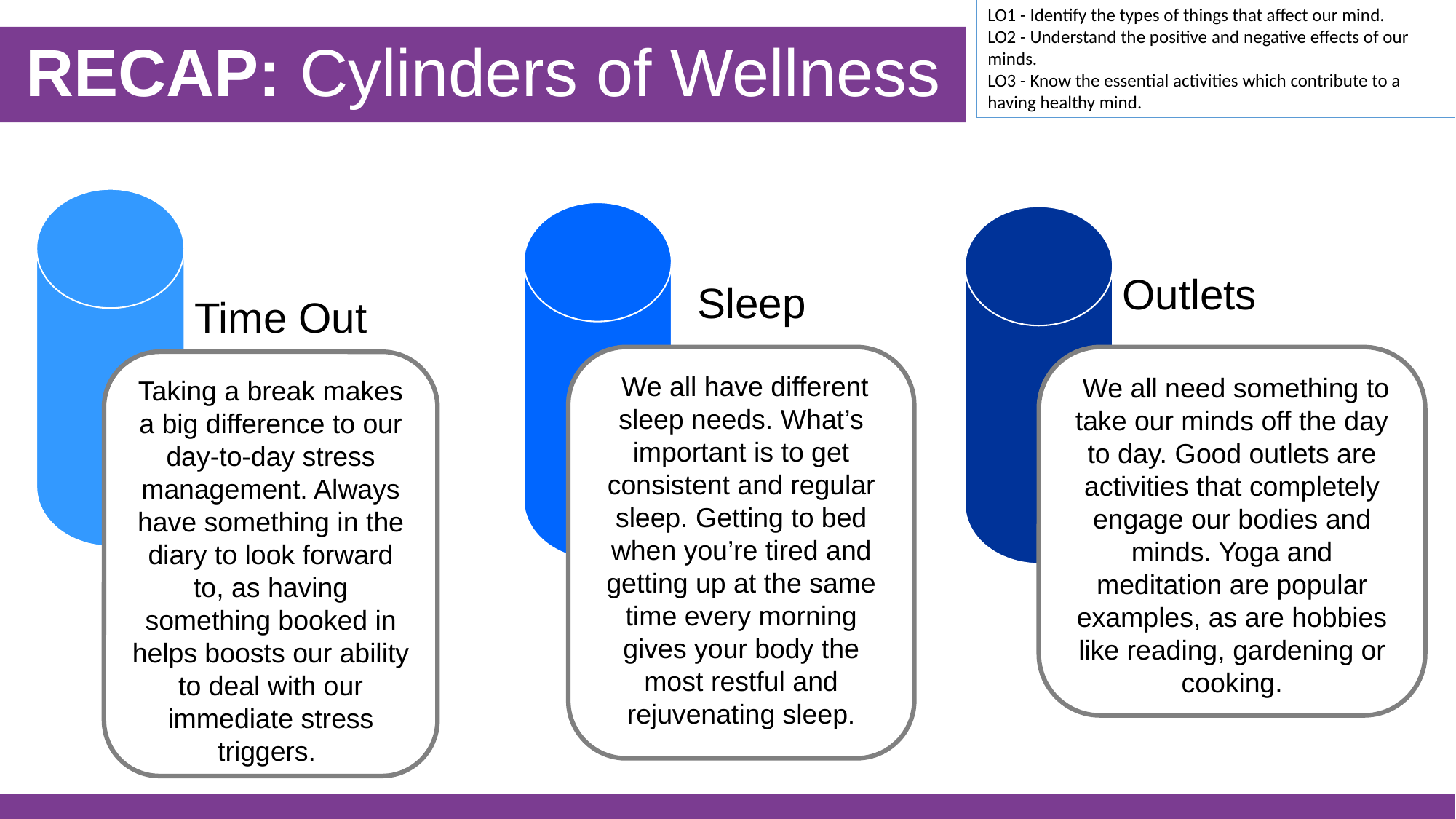

LO1 - Identify the types of things that affect our mind.
LO2 - Understand the positive and negative effects of our minds.
LO3 - Know the essential activities which contribute to a having healthy mind.
 RECAP: Cylinders of Wellness

Outlets
Sleep
Time Out
 We all have different sleep needs. What’s important is to get consistent and regular sleep. Getting to bed when you’re tired and getting up at the same time every morning gives your body the most restful and rejuvenating sleep.
 We all need something to take our minds off the day to day. Good outlets are activities that completely engage our bodies and minds. Yoga and meditation are popular examples, as are hobbies like reading, gardening or cooking.
Taking a break makes a big difference to our day-to-day stress management. Always have something in the diary to look forward to, as having something booked in helps boosts our ability to deal with our immediate stress triggers.

 .